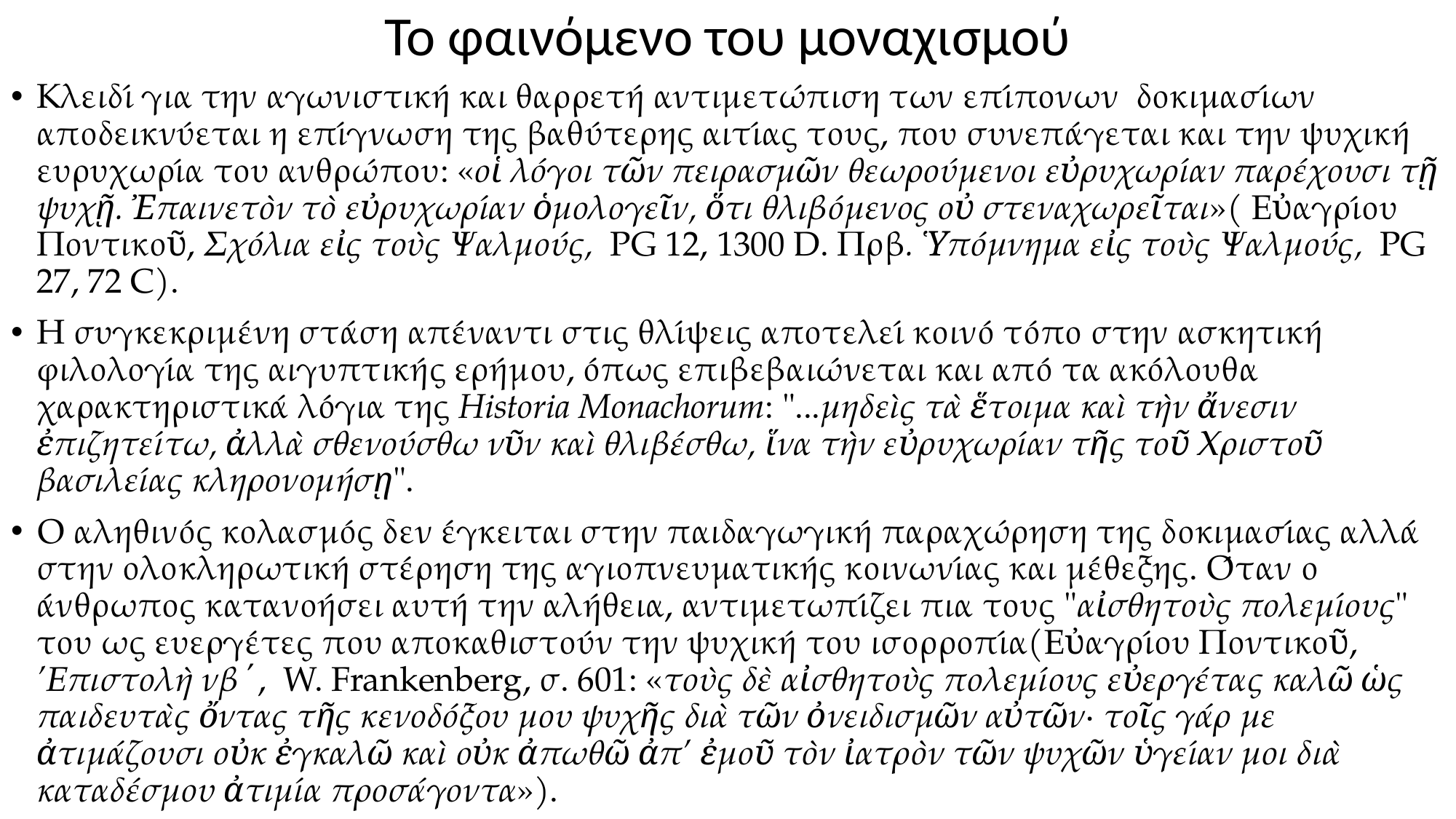

# Το φαινόμενο του μοναχισμού
Κλειδί για την αγωνιστική και θαρρετή αντιμετώπιση των επίπονων  δοκιμασίων αποδεικνύεται η επίγνωση της βαθύτερης αιτίας τους, που συνεπάγεται και την ψυχική ευρυχωρία του ανθρώπου: «οἱ λόγοι τῶν πειρασμῶν θεωρούμενοι εὐρυχωρίαν παρέχουσι τῇ ψυχῇ. Ἐπαινετὸν τὸ εὐρυχωρίαν ὁμολογεῖν, ὅτι θλιβόμενος οὐ στεναχωρεῖται»( Εὐαγρίου Ποντικοῦ, Σχόλια εἰς τοὺς Ψαλμούς,  PG 12, 1300 D. Πρβ. Ὑπόμνημα εἰς τοὺς Ψαλμούς,  PG 27, 72 C).
Η συγκεκριμένη στάση απέναντι στις θλίψεις αποτελεί κοινό τόπο στην ασκητική φιλολογία της αιγυπτικής ερήμου, όπως επιβεβαιώνεται και από τα ακόλουθα χαρακτηριστικά λόγια της Historia Monachorum: "...μηδεὶς τὰ ἕτοιμα καὶ τὴν ἄνεσιν ἐπιζητείτω, ἀλλὰ σθενούσθω νῦν καὶ θλιβέσθω, ἵνα τὴν εὐρυχωρίαν τῆς τοῦ Χριστοῦ βασιλείας κληρονομήσῃ".
Ο αληθινός κολασμός δεν έγκειται στην παιδαγωγική παραχώρηση της δοκιμασίας αλλά στην ολοκληρωτική στέρηση της αγιοπνευματικής κοινωνίας και μέθεξης. Όταν ο άνθρωπος κατανοήσει αυτή την αλήθεια, αντιμετωπίζει πια τους "αἰσθητοὺς πολεμίους" του ως ευεργέτες που αποκαθιστούν την ψυχική του ισορροπία(Εὐαγρίου Ποντικοῦ, ’Επιστολὴ νβ΄,  W. Frankenberg, σ. 601: «τοὺς δὲ αἰσθητοὺς πολεμίους εὐεργέτας καλῶ ὡς παιδευτὰς ὄντας τῆς κενοδόξου μου ψυχῆς διὰ τῶν ὀνειδισμῶν αὐτῶν· τοῖς γάρ με ἀτιμάζουσι οὐκ ἐγκαλῶ καὶ οὐκ ἀπωθῶ ἀπ’ ἐμοῦ τὸν ἰατρὸν τῶν ψυχῶν ὑγείαν μοι διὰ καταδέσμου ἀτιμία προσάγοντα»).